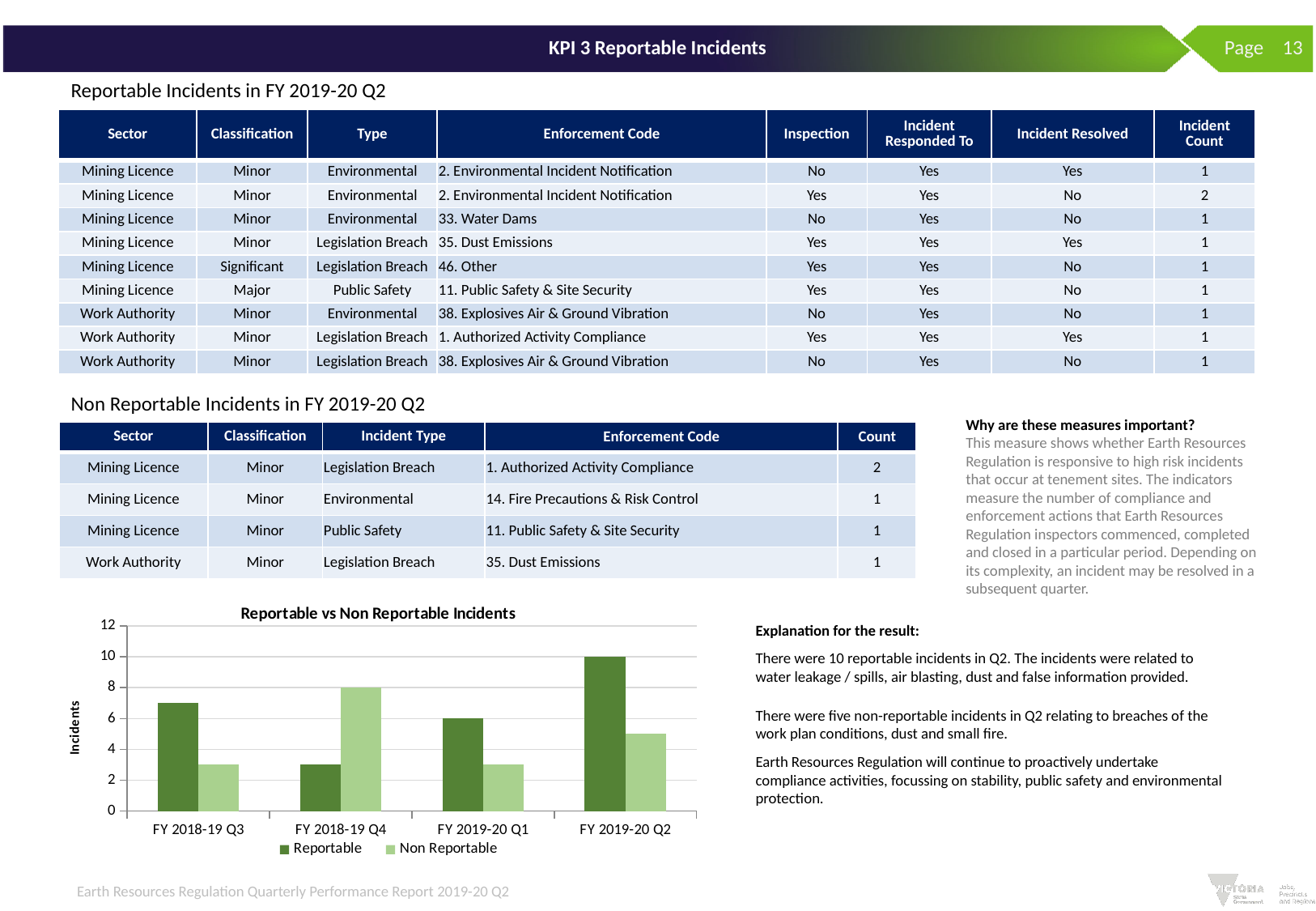

Page    13
# KPI 3 Reportable Incidents
Reportable Incidents in FY 2019-20 Q2
| Sector | Classification | Type | Enforcement Code | Inspection | Incident Responded To | Incident Resolved | Incident Count |
| --- | --- | --- | --- | --- | --- | --- | --- |
| Mining Licence | Minor | Environmental | 2. Environmental Incident Notification | No | Yes | Yes | 1 |
| Mining Licence | Minor | Environmental | 2. Environmental Incident Notification | Yes | Yes | No | 2 |
| Mining Licence | Minor | Environmental | 33. Water Dams | No | Yes | No | 1 |
| Mining Licence | Minor | Legislation Breach | 35. Dust Emissions | Yes | Yes | Yes | 1 |
| Mining Licence | Significant | Legislation Breach | 46. Other | Yes | Yes | No | 1 |
| Mining Licence | Major | Public Safety | 11. Public Safety & Site Security | Yes | Yes | No | 1 |
| Work Authority | Minor | Environmental | 38. Explosives Air & Ground Vibration | No | Yes | No | 1 |
| Work Authority | Minor | Legislation Breach | 1. Authorized Activity Compliance | Yes | Yes | Yes | 1 |
| Work Authority | Minor | Legislation Breach | 38. Explosives Air & Ground Vibration | No | Yes | No | 1 |
Non Reportable Incidents in FY 2019-20 Q2
Why are these measures important?
This measure shows whether Earth Resources Regulation is responsive to high risk incidents that occur at tenement sites. The indicators measure the number of compliance and enforcement actions that Earth Resources Regulation inspectors commenced, completed and closed in a particular period. Depending on its complexity, an incident may be resolved in a subsequent quarter.
| Sector | Classification | Incident Type | Enforcement Code | Count |
| --- | --- | --- | --- | --- |
| Mining Licence | Minor | Legislation Breach | 1. Authorized Activity Compliance | 2 |
| Mining Licence | Minor | Environmental | 14. Fire Precautions & Risk Control | 1 |
| Mining Licence | Minor | Public Safety | 11. Public Safety & Site Security | 1 |
| Work Authority | Minor | Legislation Breach | 35. Dust Emissions | 1 |

### Chart: Reportable vs Non Reportable Incidents

| Category | Reportable | Non Reportable |
|---|---|---|
| FY 2018-19 Q3 | 7.0 | 3.0 |
| FY 2018-19 Q4 | 3.0 | 8.0 |
| FY 2019-20 Q1 | 6.0 | 3.0 |
| FY 2019-20 Q2 | 10.0 | 5.0 |
Explanation for the result:
There were 10 reportable incidents in Q2. The incidents were related to water leakage / spills, air blasting, dust and false information provided.
There were five non-reportable incidents in Q2 relating to breaches of the work plan conditions, dust and small fire.
Earth Resources Regulation will continue to proactively undertake compliance activities, focussing on stability, public safety and environmental protection.
Earth Resources Regulation Quarterly Performance Report 2019-20 Q2